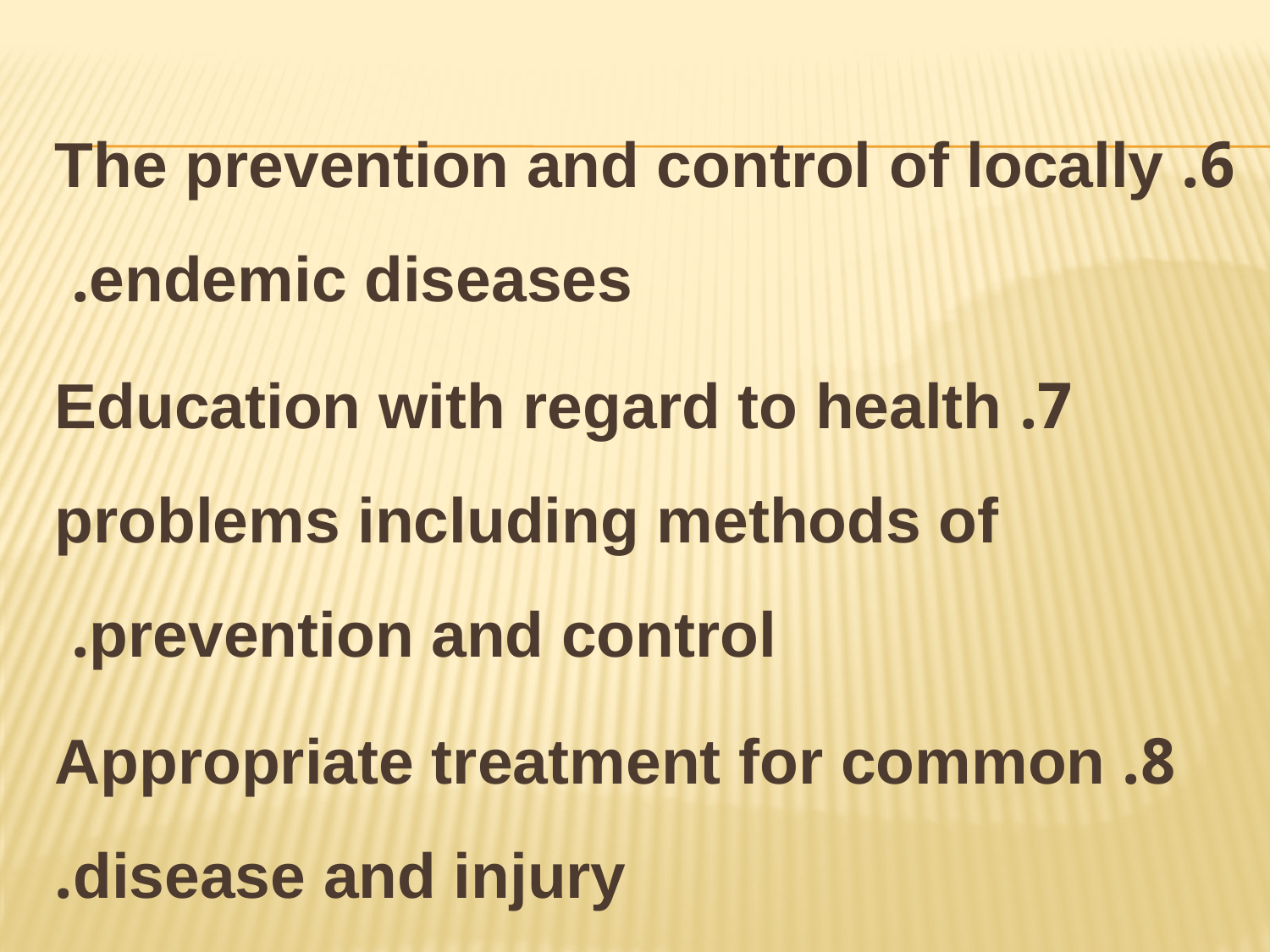

6. The prevention and control of locally endemic diseases.
7. Education with regard to health problems including methods of prevention and control.
8. Appropriate treatment for common disease and injury.